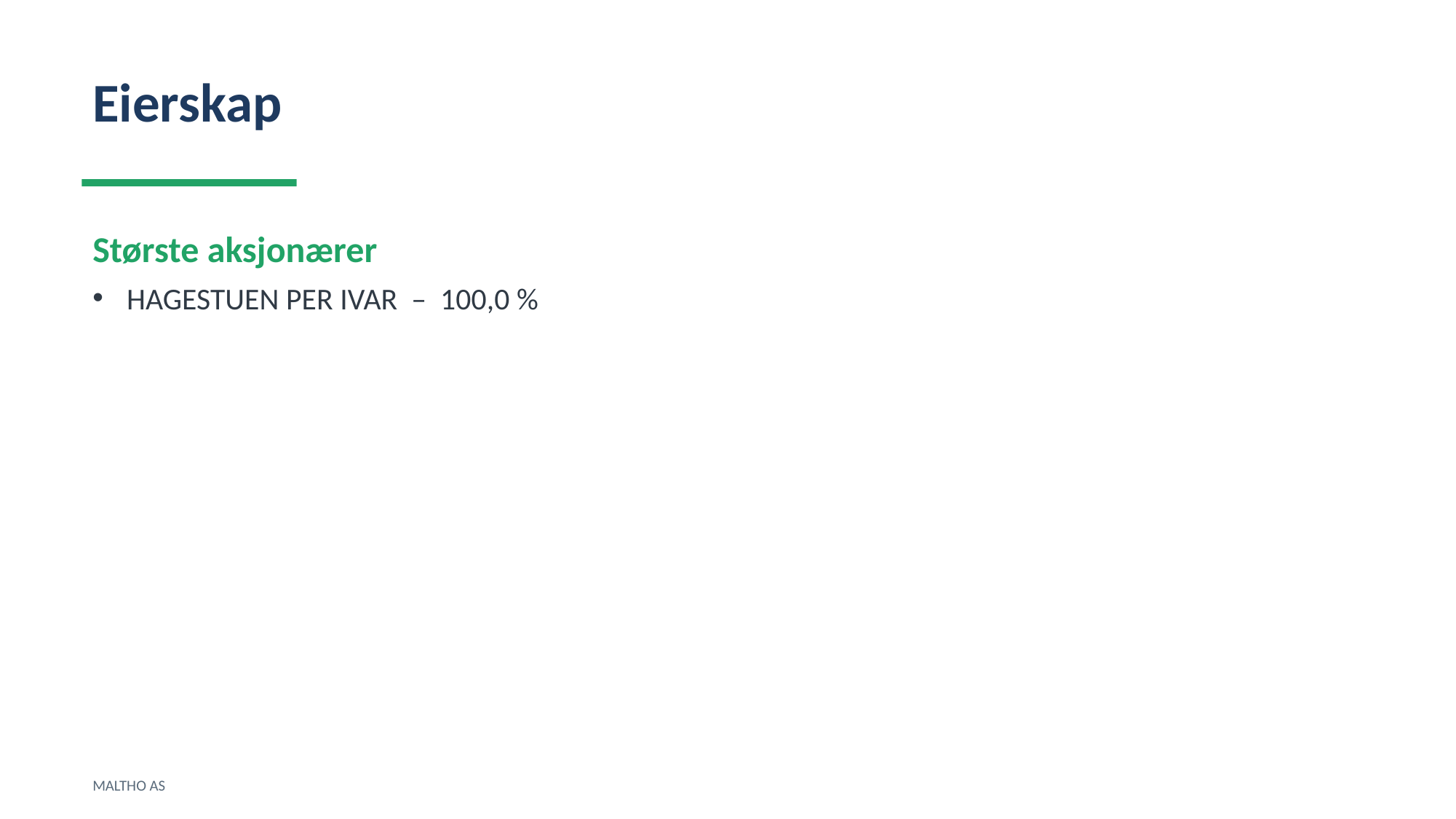

Eierskap

Største aksjonærer
HAGESTUEN PER IVAR  –  100,0 %
MALTHO AS